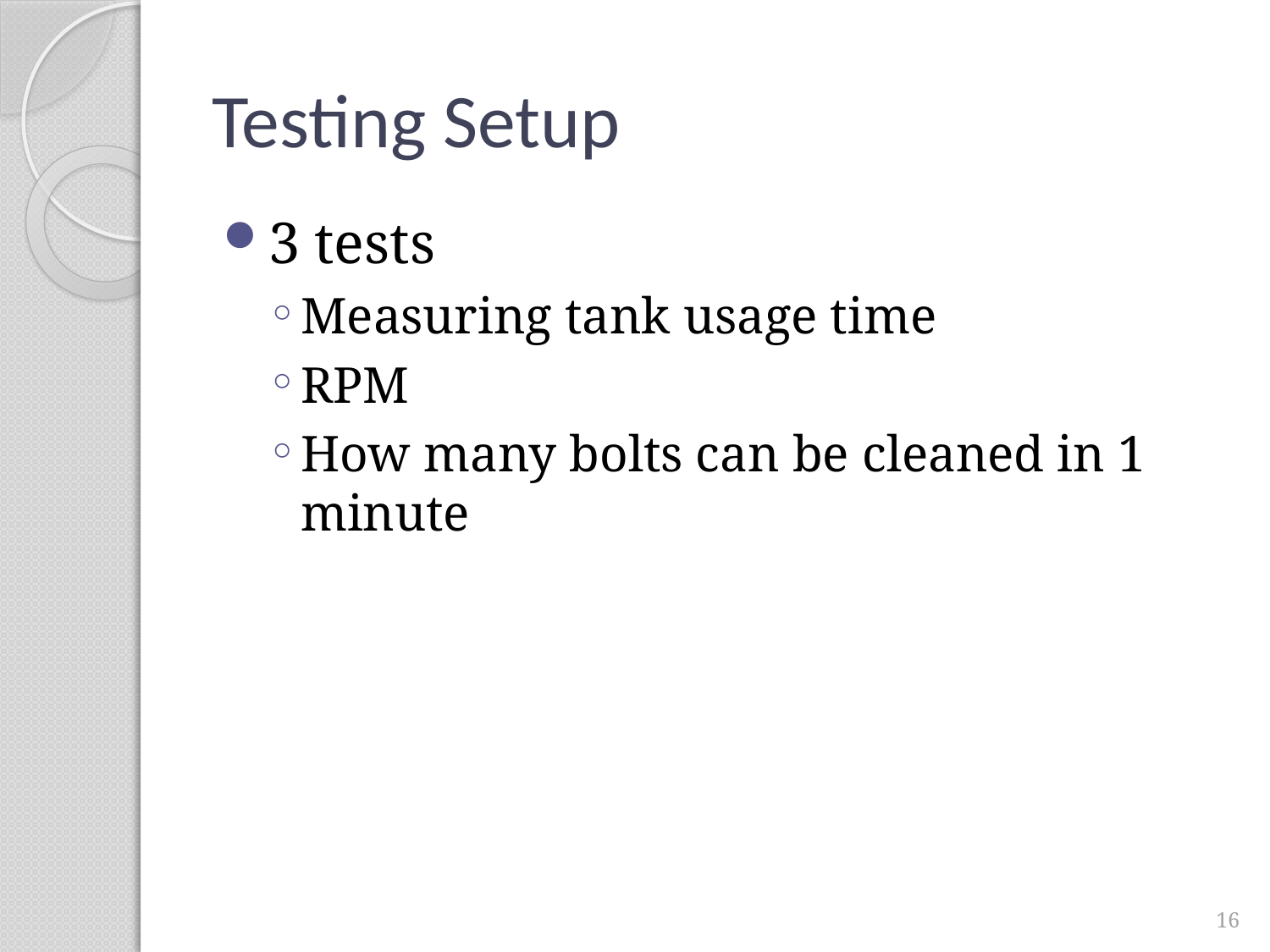

# Testing Setup
3 tests
Measuring tank usage time
RPM
How many bolts can be cleaned in 1 minute
16